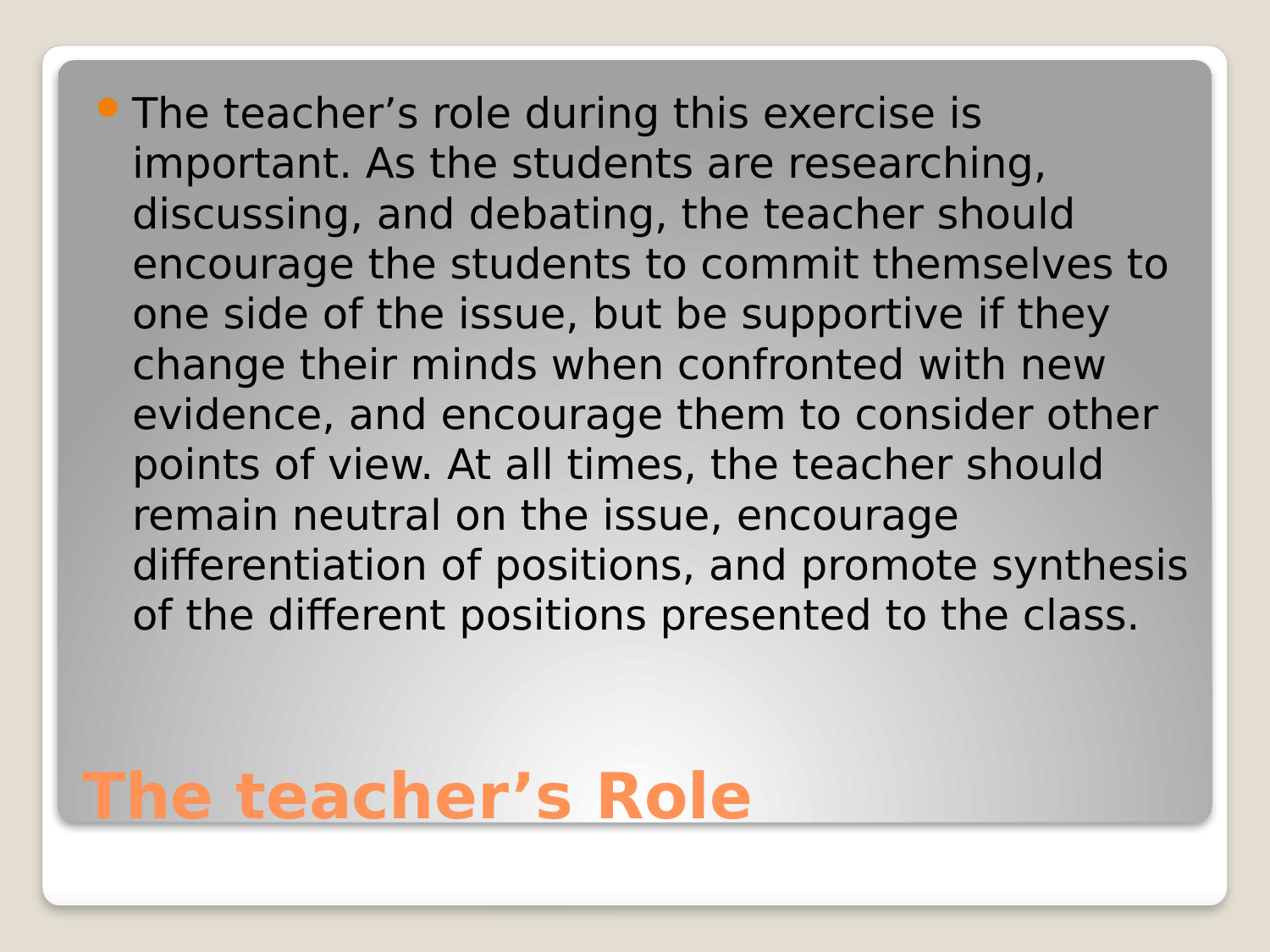

The teacher’s role during this exercise is important. As the students are researching, discussing, and debating, the teacher should encourage the students to commit themselves to one side of the issue, but be supportive if they change their minds when confronted with new evidence, and encourage them to consider other points of view. At all times, the teacher should remain neutral on the issue, encourage differentiation of positions, and promote synthesis of the different positions presented to the class.
# The teacher’s Role